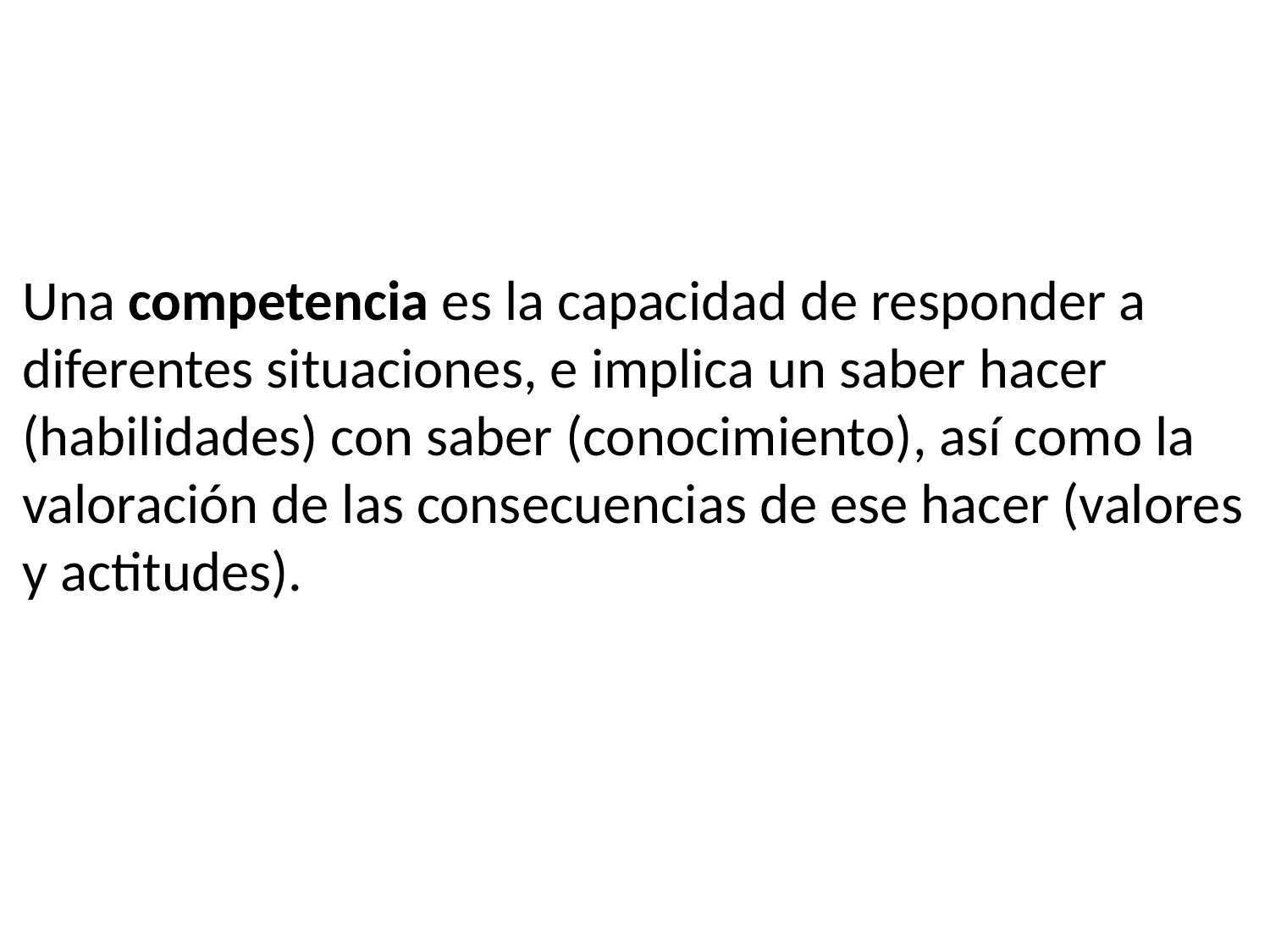

Una competencia es la capacidad de responder a diferentes situaciones, e implica un saber hacer (habilidades) con saber (conocimiento), así como la valoración de las consecuencias de ese hacer (valores y actitudes).